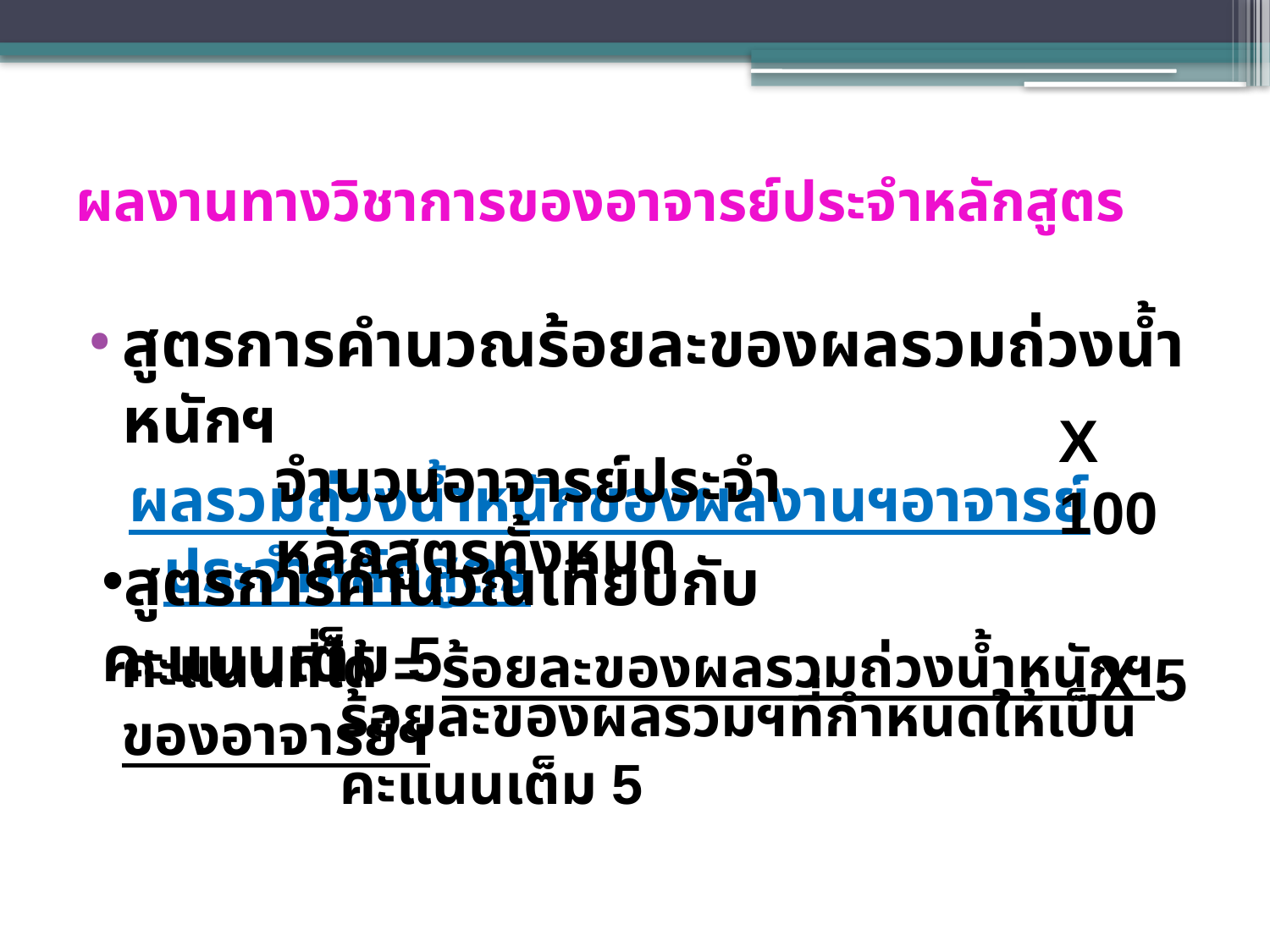

# ผลงานทางวิชาการของอาจารย์ประจำหลักสูตร
สูตรการคำนวณร้อยละของผลรวมถ่วงน้ำหนักฯ
ผลรวมถ่วงน้ำหนักของผลงานฯอาจารย์ประจำหลักสูตร
X 100
จำนวนอาจารย์ประจำหลักสูตรทั้งหมด
สูตรการคำนวณเทียบกับคะแนนเต็ม 5
คะแนนที่ได้ = ร้อยละของผลรวมถ่วงน้ำหนักฯของอาจารย์ฯ
X 5
ร้อยละของผลรวมฯที่กำหนดให้เป็นคะแนนเต็ม 5